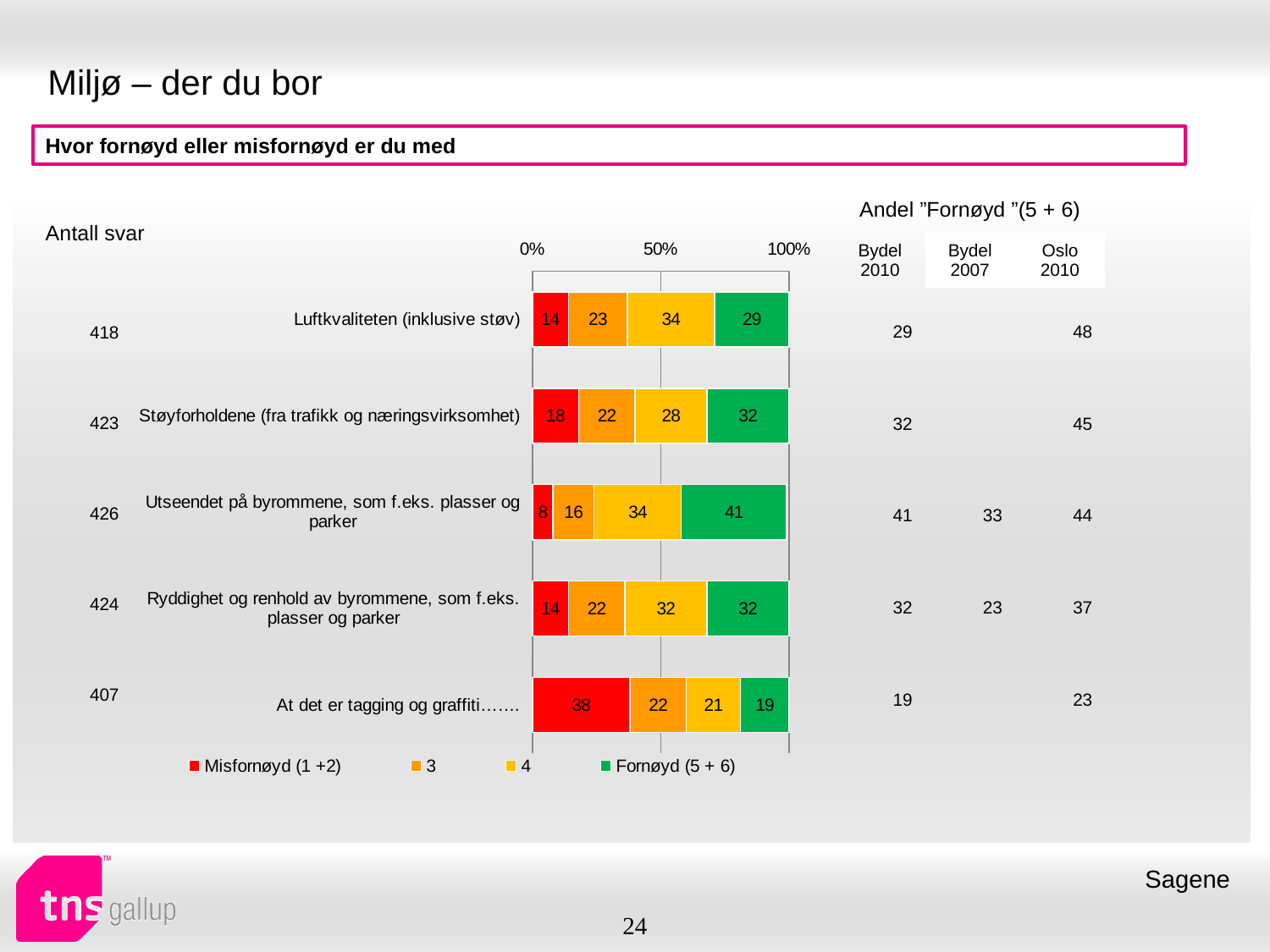

# Miljø – der du bor
Hvor fornøyd eller misfornøyd er du med
| Andel ”Fornøyd ”(5 + 6) |  |  |
| --- | --- | --- |
| Bydel 2010 | Bydel 2007 | Oslo 2010 |
| Antall svar |
| --- |

### Chart

| Category | Misfornøyd (1 +2) | 3 | 4 | Fornøyd (5 + 6) |
|---|---|---|---|---|
| Luftkvaliteten (inklusive støv) | 14.0 | 23.0 | 34.0 | 29.0 |
| Støyforholdene (fra trafikk og næringsvirksomhet) | 18.0 | 22.0 | 28.0 | 32.0 |
| Utseendet på byrommene, som f.eks. plasser og parker | 8.0 | 16.0 | 34.0 | 41.0 |
| Ryddighet og renhold av byrommene, som f.eks. plasser og parker | 14.0 | 22.0 | 32.0 | 32.0 |
| At det er tagging og graffiti……. | 38.0 | 22.0 | 21.0 | 19.0 |
| 29 |  | 48 |
| --- | --- | --- |
| 32 |  | 45 |
| 41 | 33 | 44 |
| 32 | 23 | 37 |
| 19 |  | 23 |
| 418 |
| --- |
| 423 |
| 426 |
| 424 |
| 407 |
Sagene
24